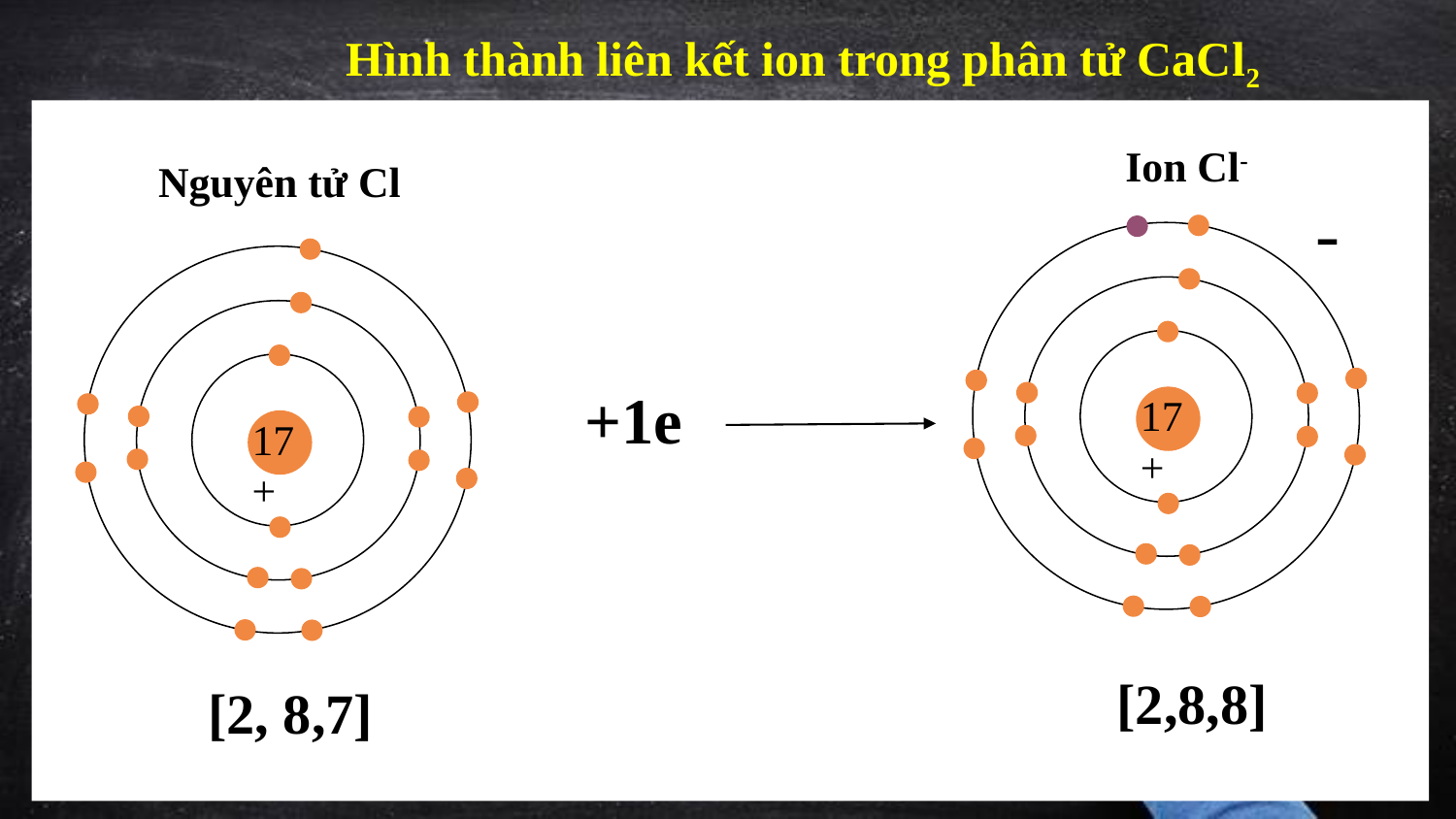

Hình thành liên kết ion trong phân tử CaCl2

Ion Cl-
Nguyên tử Cl
-

17+

17+

+1e
[2,8,8]
[2, 8,7]